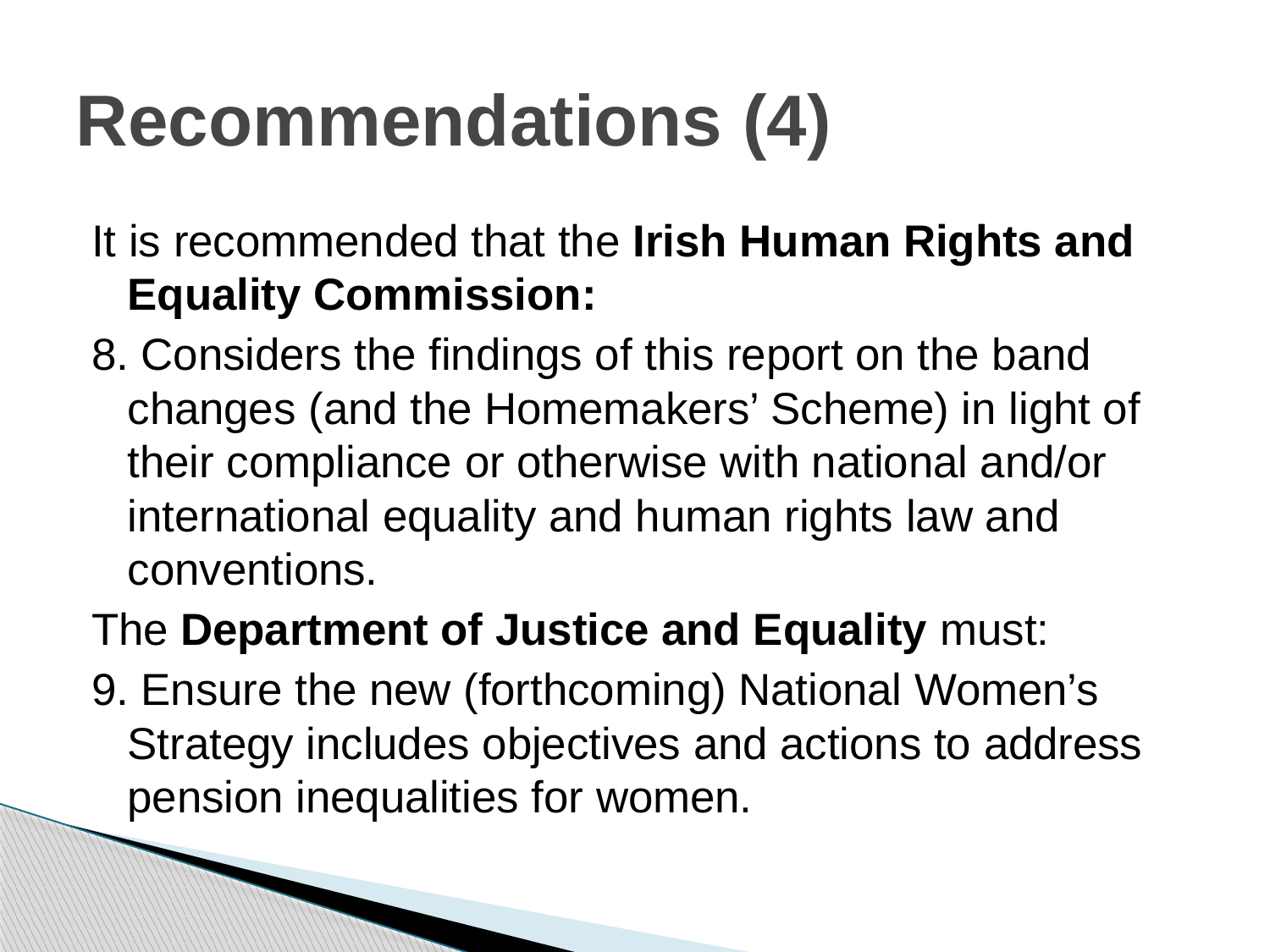

# Recommendations (4)
It is recommended that the Irish Human Rights and Equality Commission:
8. Considers the findings of this report on the band changes (and the Homemakers’ Scheme) in light of their compliance or otherwise with national and/or international equality and human rights law and conventions.
The Department of Justice and Equality must:
9. Ensure the new (forthcoming) National Women’s Strategy includes objectives and actions to address pension inequalities for women.